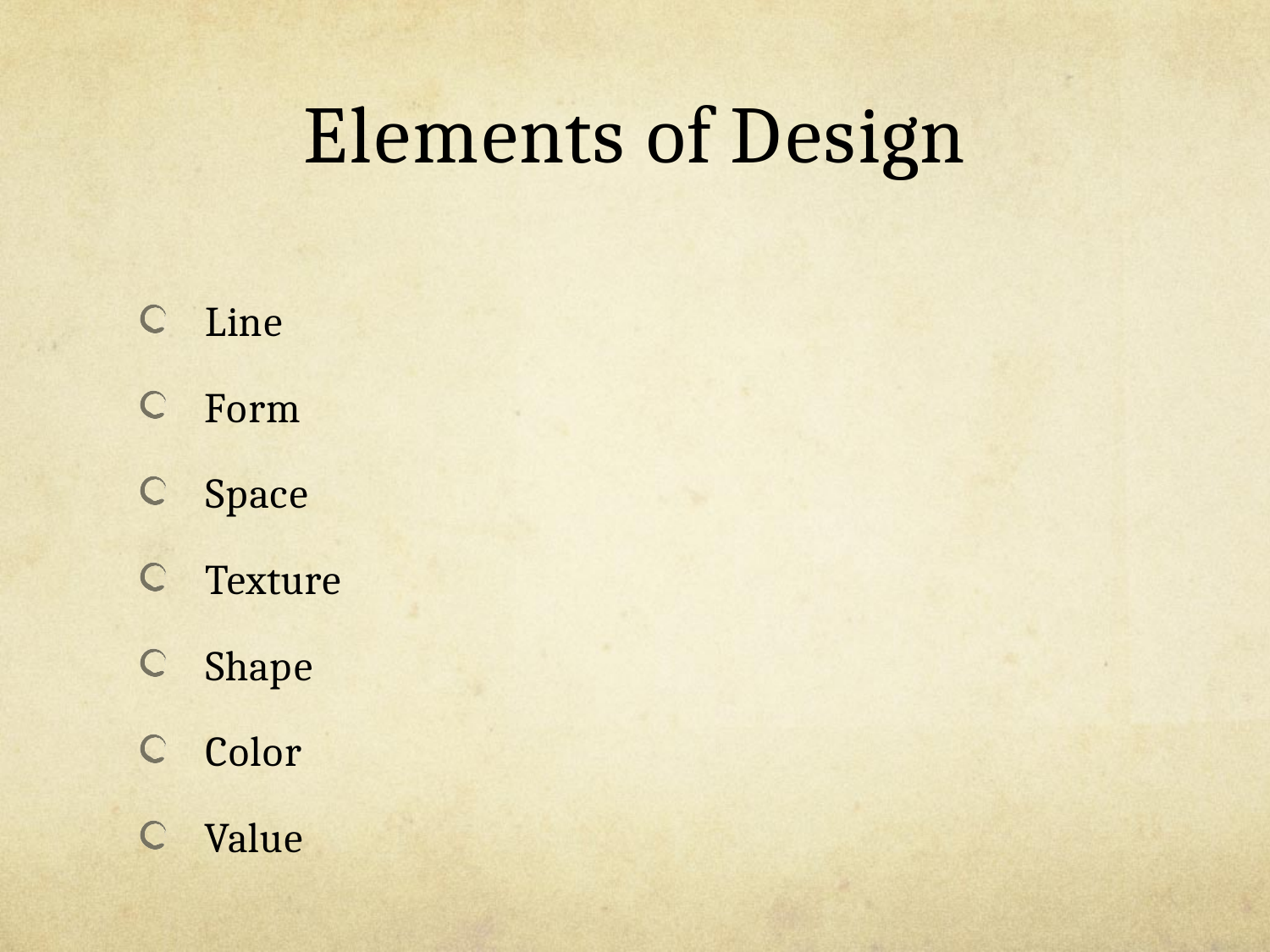

Line
Form
Space
Texture
Shape
Color
Value
# Elements of Design